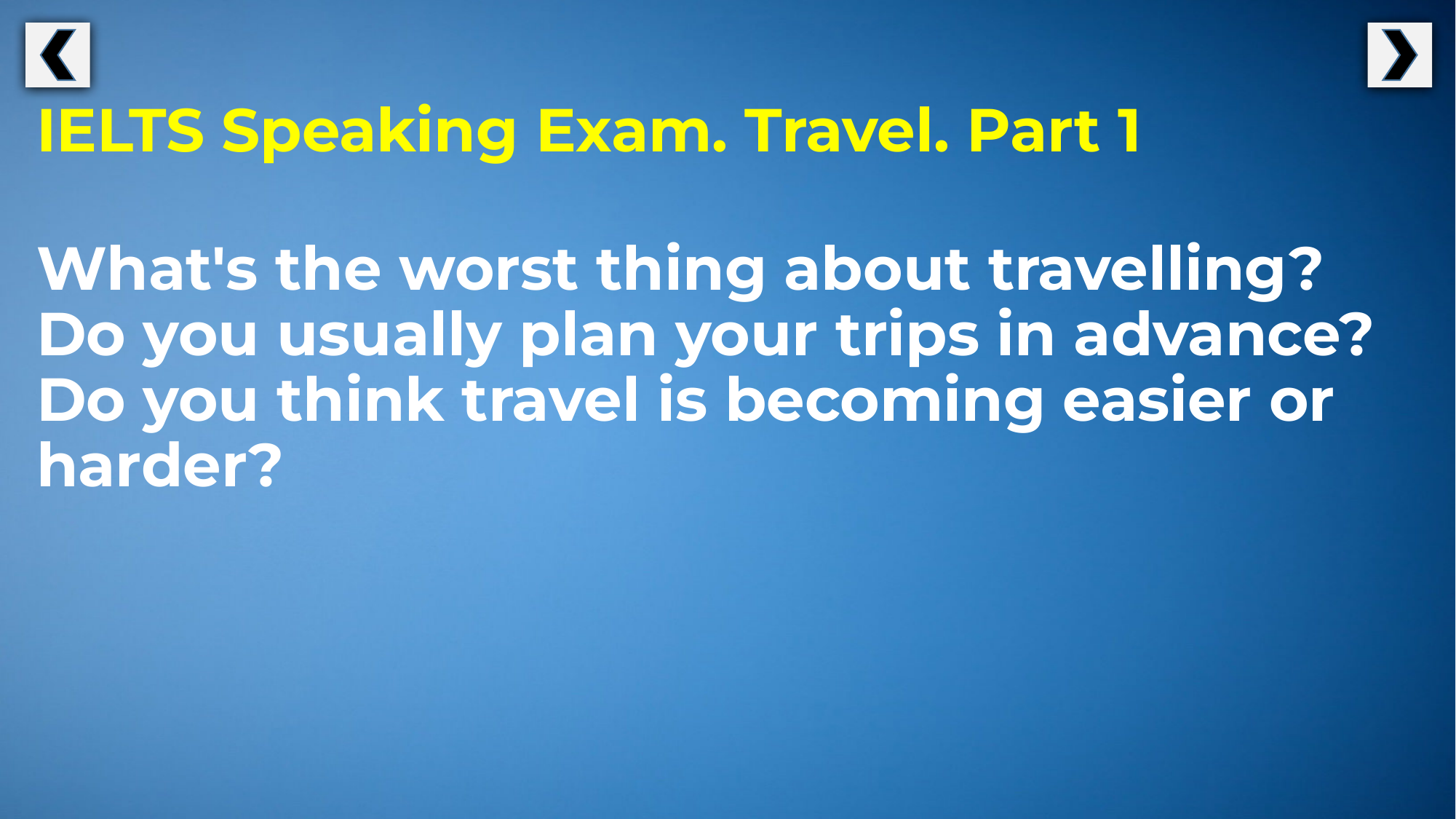

IELTS Speaking Exam. Travel. Part 1
What's the worst thing about travelling?
Do you usually plan your trips in advance?
Do you think travel is becoming easier or harder?